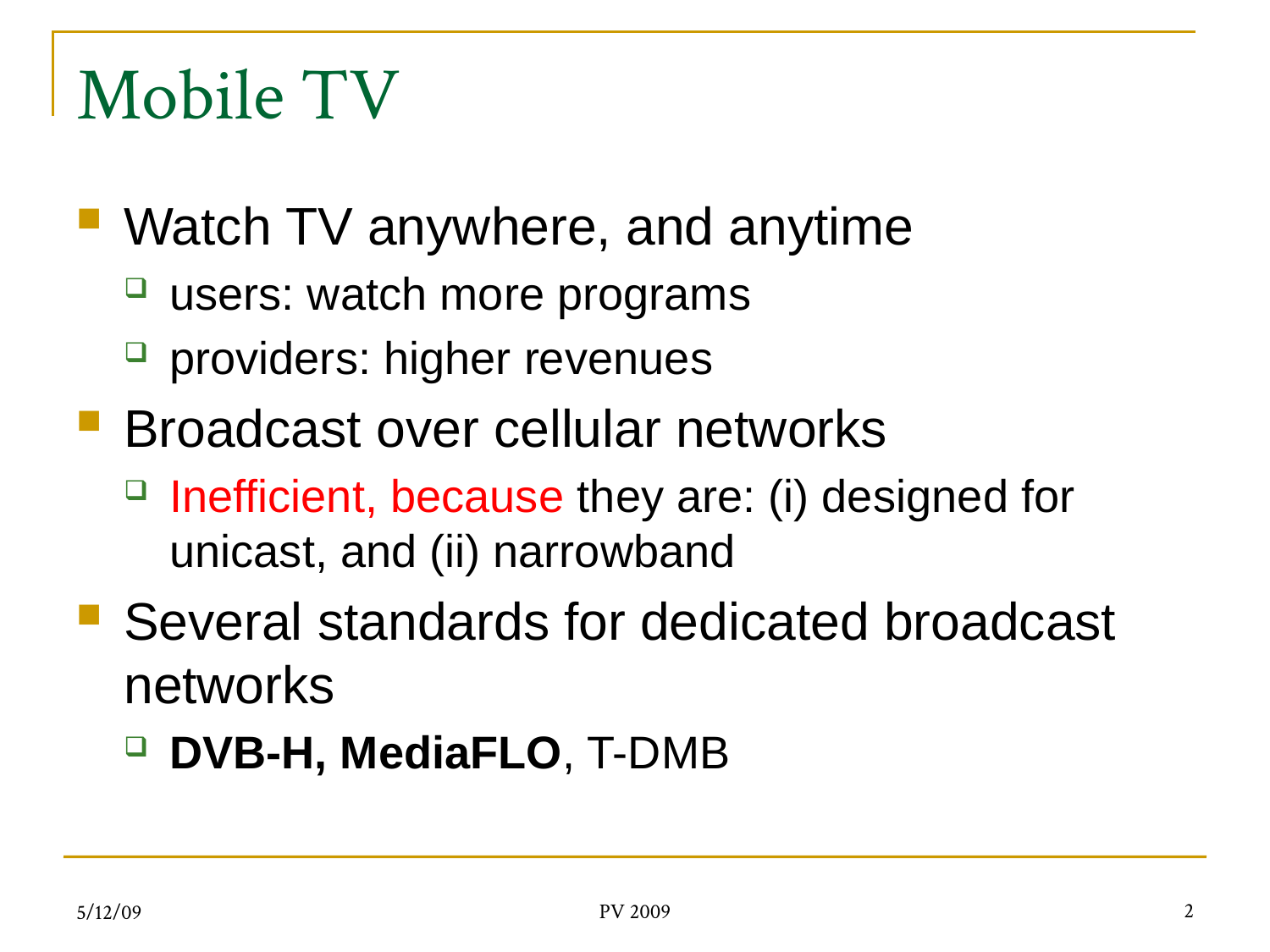

# Mobile TV
Watch TV anywhere, and anytime
users: watch more programs
providers: higher revenues
Broadcast over cellular networks
Inefficient, because they are: (i) designed for unicast, and (ii) narrowband
Several standards for dedicated broadcast networks
DVB-H, MediaFLO, T-DMB
5/12/09
2
PV 2009